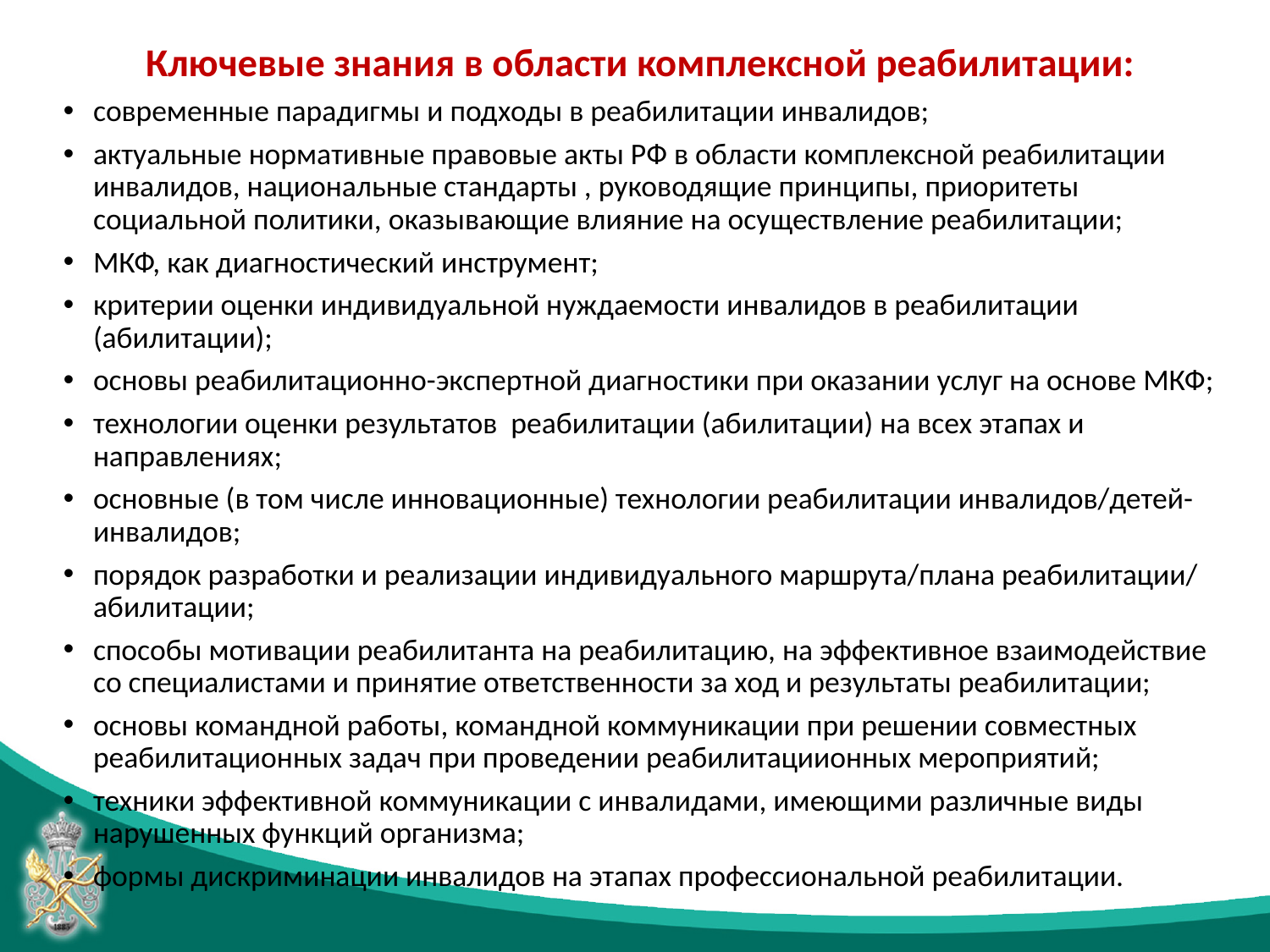

#
Ключевые знания в области комплексной реабилитации:
современные парадигмы и подходы в реабилитации инвалидов;
актуальные нормативные правовые акты РФ в области комплексной реабилитации инвалидов, национальные стандарты , руководящие принципы, приоритеты социальной политики, оказывающие влияние на осуществление реабилитации;
МКФ, как диагностический инструмент;
критерии оценки индивидуальной нуждаемости инвалидов в реабилитации (абилитации);
основы реабилитационно-экспертной диагностики при оказании услуг на основе МКФ;
технологии оценки результатов  реабилитации (абилитации) на всех этапах и направлениях;
основные (в том числе инновационные) технологии реабилитации инвалидов/детей-инвалидов;
порядок разработки и реализации индивидуального маршрута/плана реабилитации/ абилитации;
способы мотивации реабилитанта на реабилитацию, на эффективное взаимодействие со специалистами и принятие ответственности за ход и результаты реабилитации;
основы командной работы, командной коммуникации при решении совместных реабилитационных задач при проведении реабилитациионных мероприятий;
техники эффективной коммуникации с инвалидами, имеющими различные виды нарушенных функций организма;
формы дискриминации инвалидов на этапах профессиональной реабилитации.